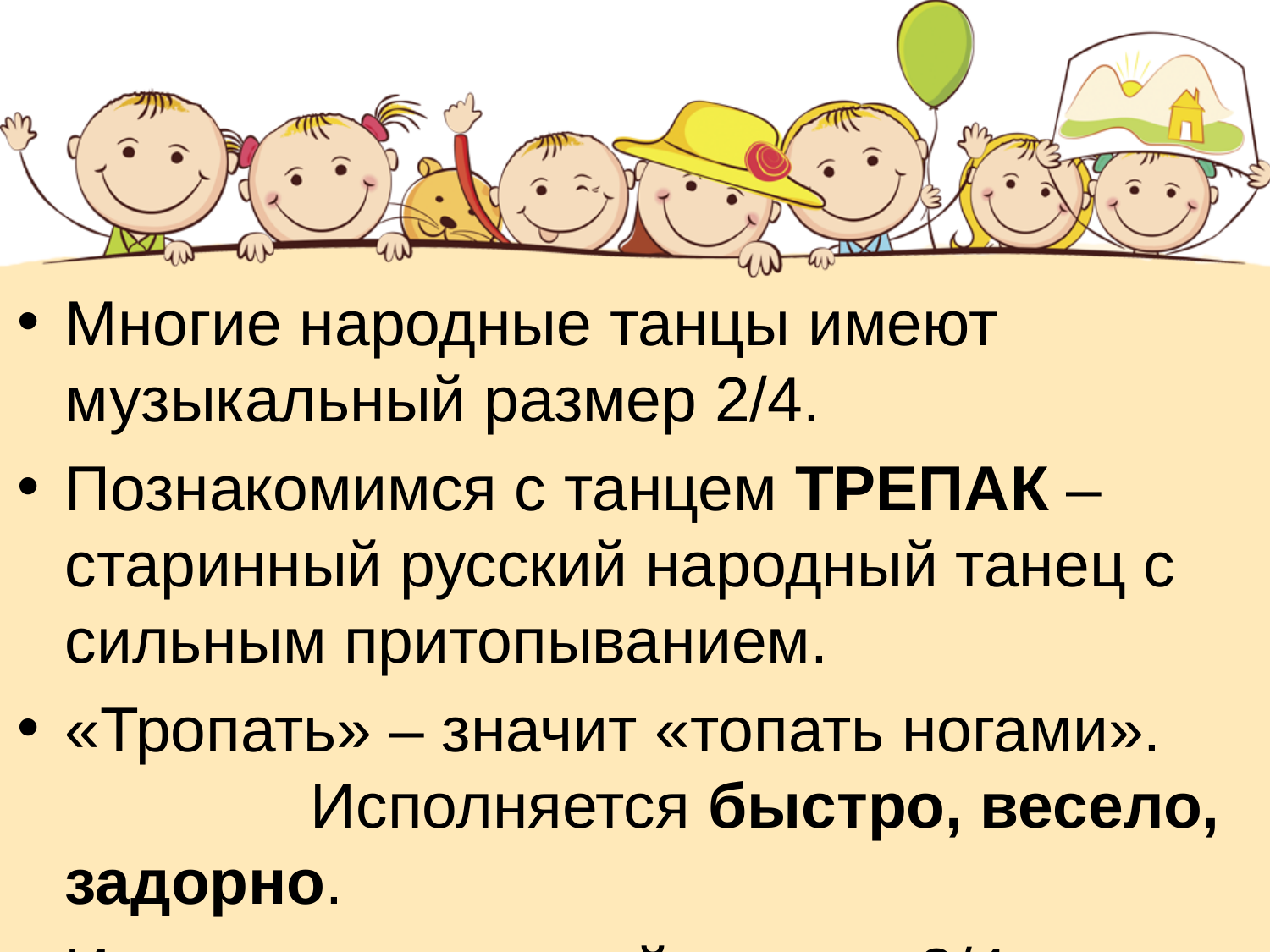

Многие народные танцы имеют музыкальный размер 2/4.
Познакомимся с танцем ТРЕПАК – старинный русский народный танец с сильным притопыванием.
«Тропать» – значит «топать ногами».                   Исполняется быстро, весело, задорно.
Имеет музыкальный размер 2/4.